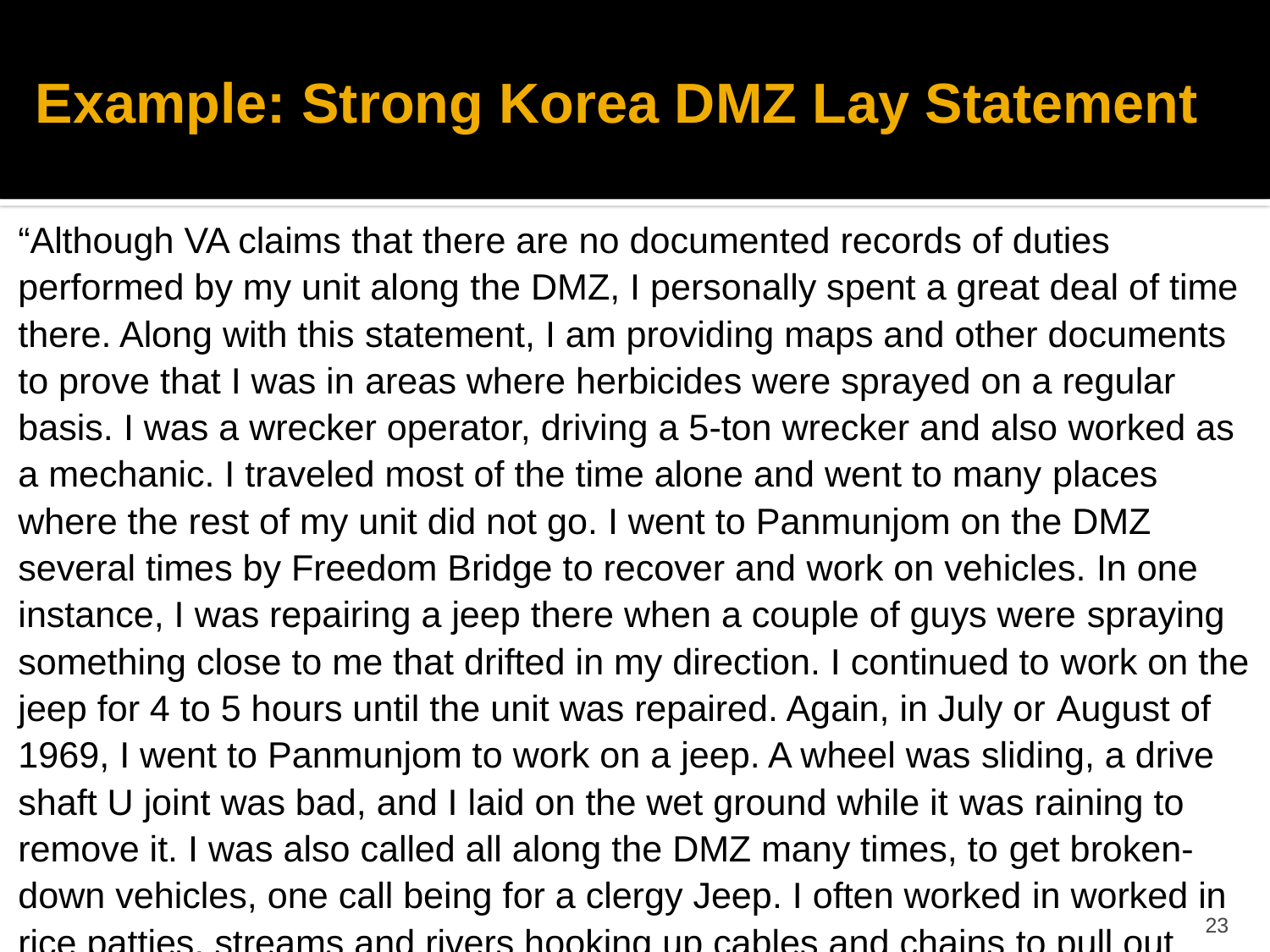

# Example: Strong Korea DMZ Lay Statement
“Although VA claims that there are no documented records of duties performed by my unit along the DMZ, I personally spent a great deal of time there. Along with this statement, I am providing maps and other documents to prove that I was in areas where herbicides were sprayed on a regular basis. I was a wrecker operator, driving a 5-ton wrecker and also worked as a mechanic. I traveled most of the time alone and went to many places where the rest of my unit did not go. I went to Panmunjom on the DMZ several times by Freedom Bridge to recover and work on vehicles. In one instance, I was repairing a jeep there when a couple of guys were spraying something close to me that drifted in my direction. I continued to work on the jeep for 4 to 5 hours until the unit was repaired. Again, in July or August of 1969, I went to Panmunjom to work on a jeep. A wheel was sliding, a drive shaft U joint was bad, and I laid on the wet ground while it was raining to remove it. I was also called all along the DMZ many times, to get broken-down vehicles, one call being for a clergy Jeep. I often worked in worked in rice patties, streams and rivers hooking up cables and chains to pull out stranded jeeps and vehicles.”

23